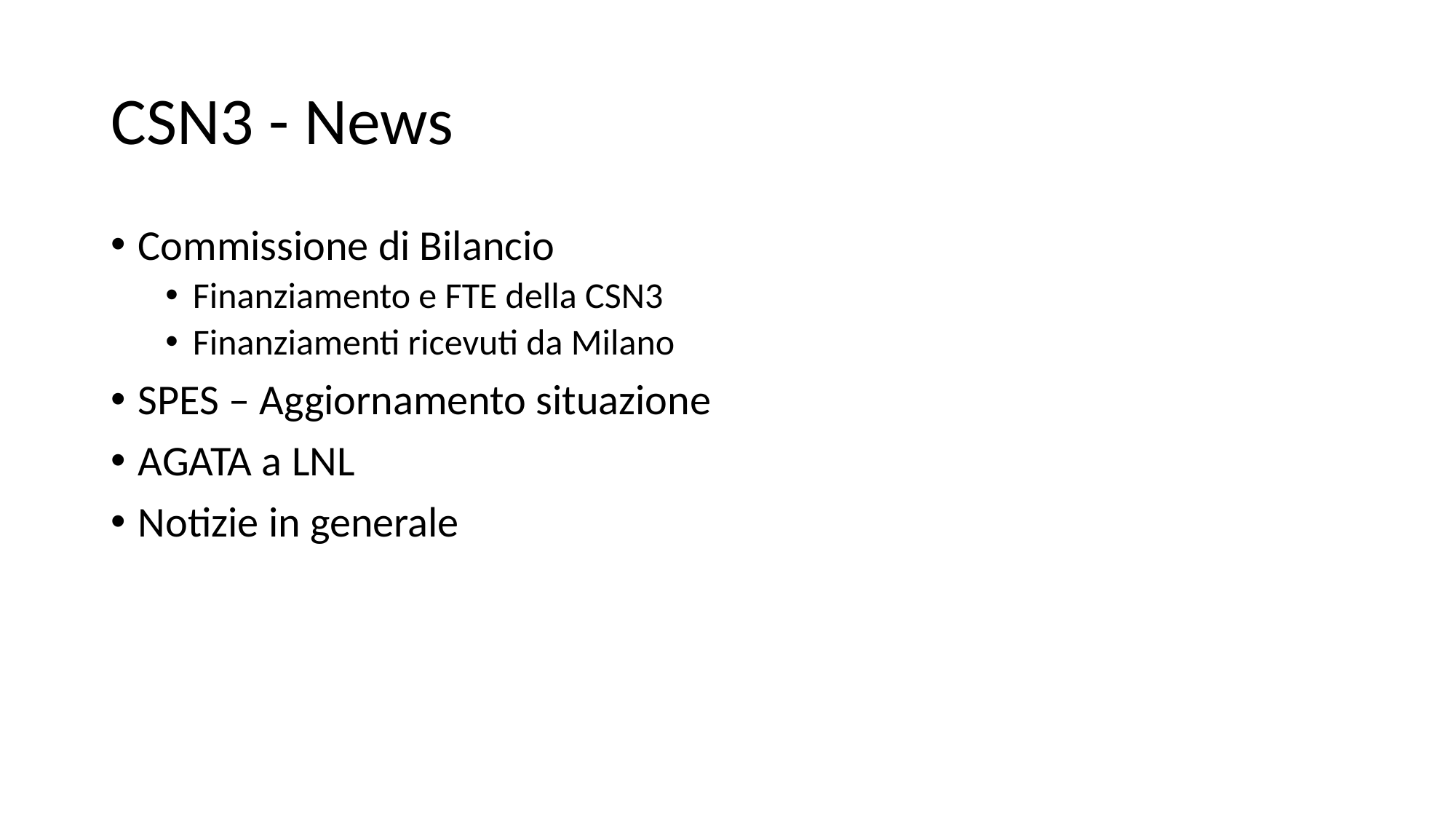

# CSN3 - News
Commissione di Bilancio
Finanziamento e FTE della CSN3
Finanziamenti ricevuti da Milano
SPES – Aggiornamento situazione
AGATA a LNL
Notizie in generale